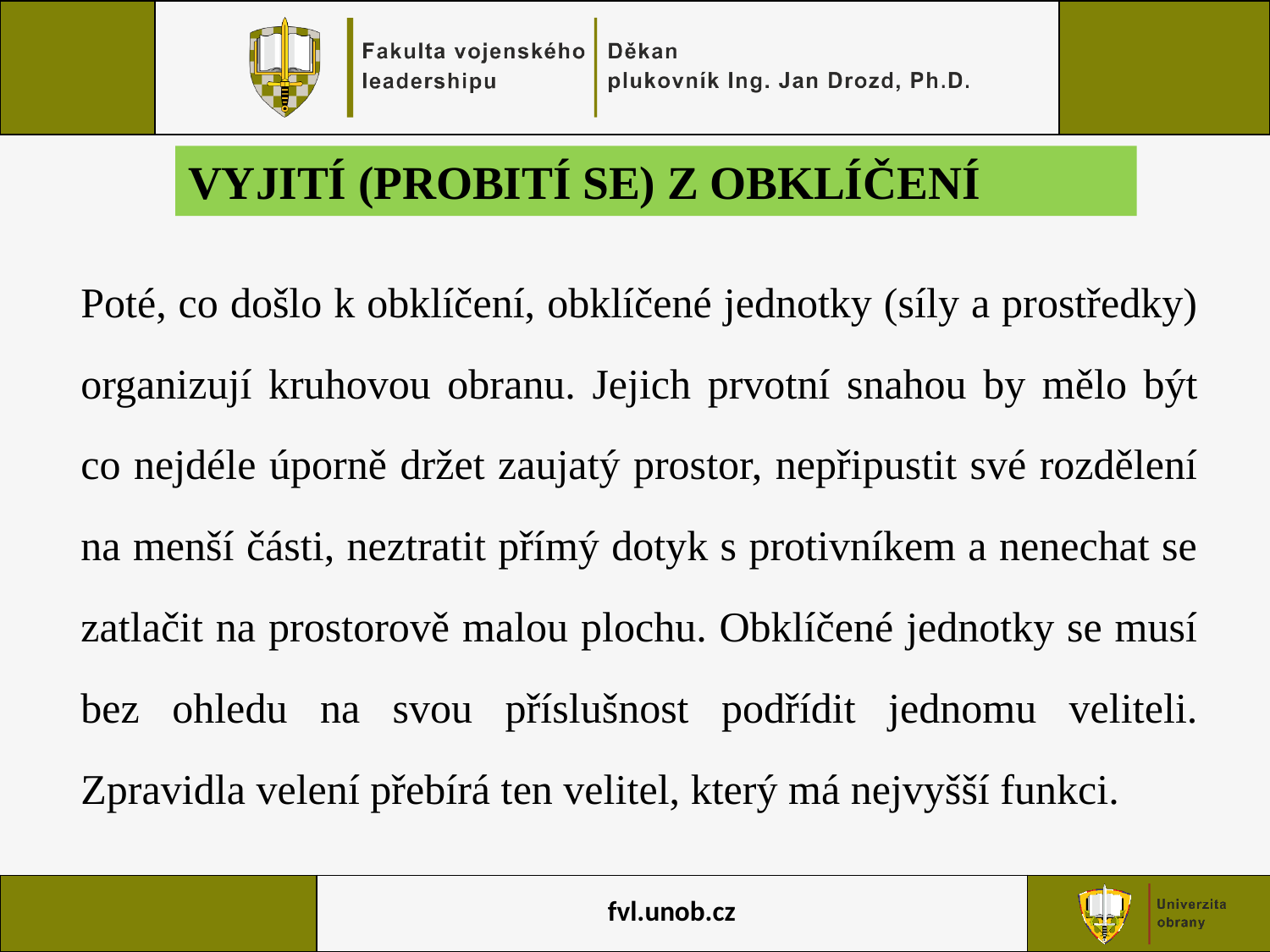

# VYJITÍ (PROBITÍ SE) Z OBKLÍČENÍ
Poté, co došlo k obklíčení, obklíčené jednotky (síly a prostředky) organizují kruhovou obranu. Jejich prvotní snahou by mělo být co nejdéle úporně držet zaujatý prostor, nepřipustit své rozdělení na menší části, neztratit přímý dotyk s protivníkem a nenechat se zatlačit na prostorově malou plochu. Obklíčené jednotky se musí bez ohledu na svou příslušnost podřídit jednomu veliteli. Zpravidla velení přebírá ten velitel, který má nejvyšší funkci.